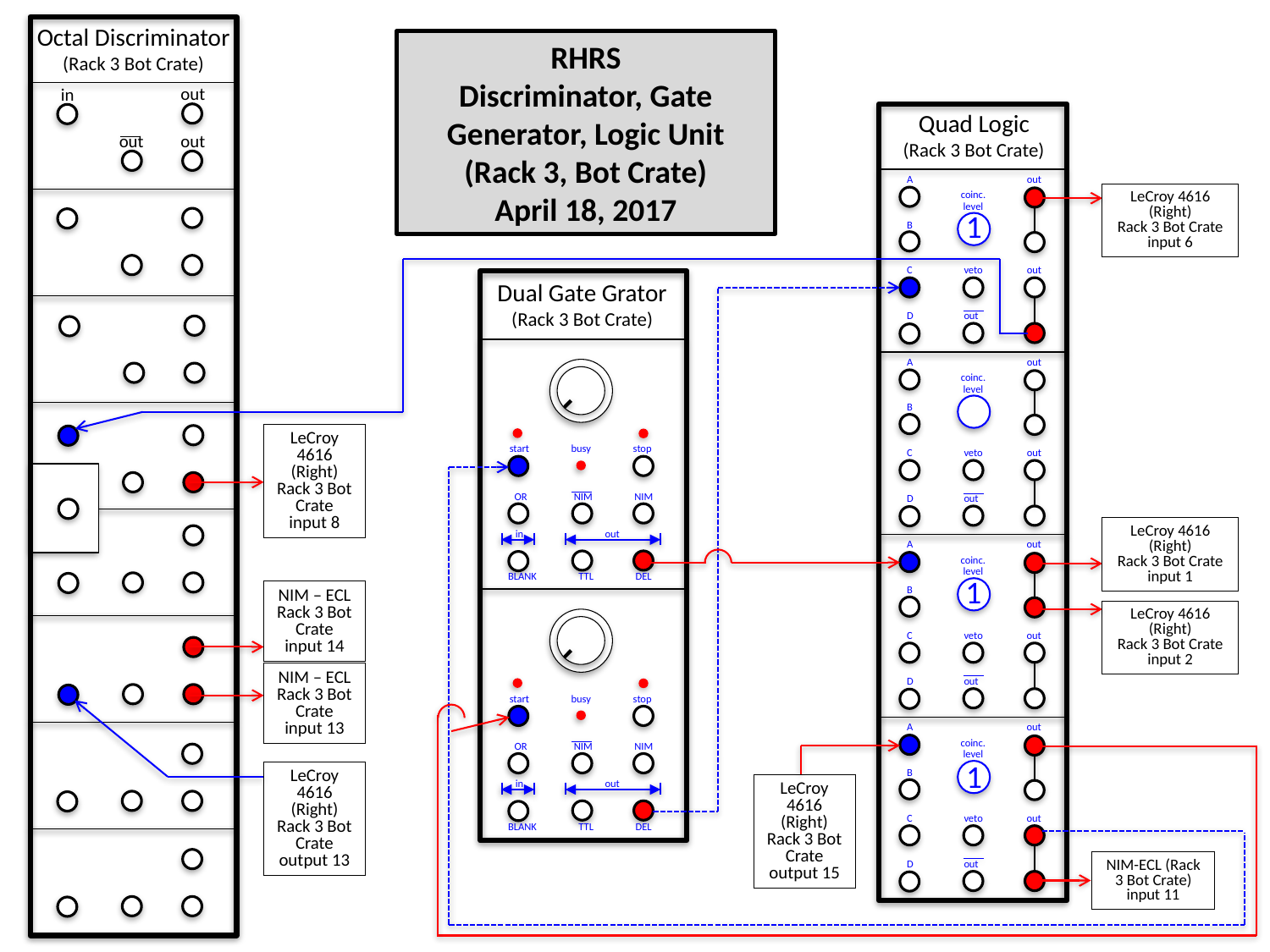

Octal Discriminator
(Rack 3 Bot Crate)

RHRS
Discriminator, Gate Generator, Logic Unit
(Rack 3, Bot Crate)
April 18, 2017
out
in

Quad Logic
(Rack 3 Bot Crate)

out
out
out

out
A

B

C

D

coinc.
level

veto

out

LeCroy 4616 (Right)
Rack 3 Bot Crate
input 6
1

Dual Gate Grator
(Rack 3 Bot Crate)

start                  busy                  stop

OR                    NIM                  NIM

in                                   out

BLANK                  TTL                  DEL
out

out
A

B

C

D

coinc.
level

veto

out

LeCroy 4616 (Right)
Rack 3 Bot Crate
input 8

LeCroy 4616 (Right)
Rack 3 Bot Crate
input 1

out

out
A

B

C

D

coinc.
level

veto

out

1
NIM – ECL
Rack 3 Bot Crate
input 14

start                  busy                  stop

OR                    NIM                  NIM

in                                   out

BLANK                  TTL                  DEL
LeCroy 4616 (Right)
Rack 3 Bot Crate
input 2

NIM – ECL
Rack 3 Bot Crate
input 13

out

out
A

B

C

D

coinc.
level

veto

out

1
LeCroy 4616 (Right)
Rack 3 Bot Crate
output 13
LeCroy 4616 (Right)
Rack 3 Bot Crate
output 15

NIM-ECL (Rack 3 Bot Crate) input 11